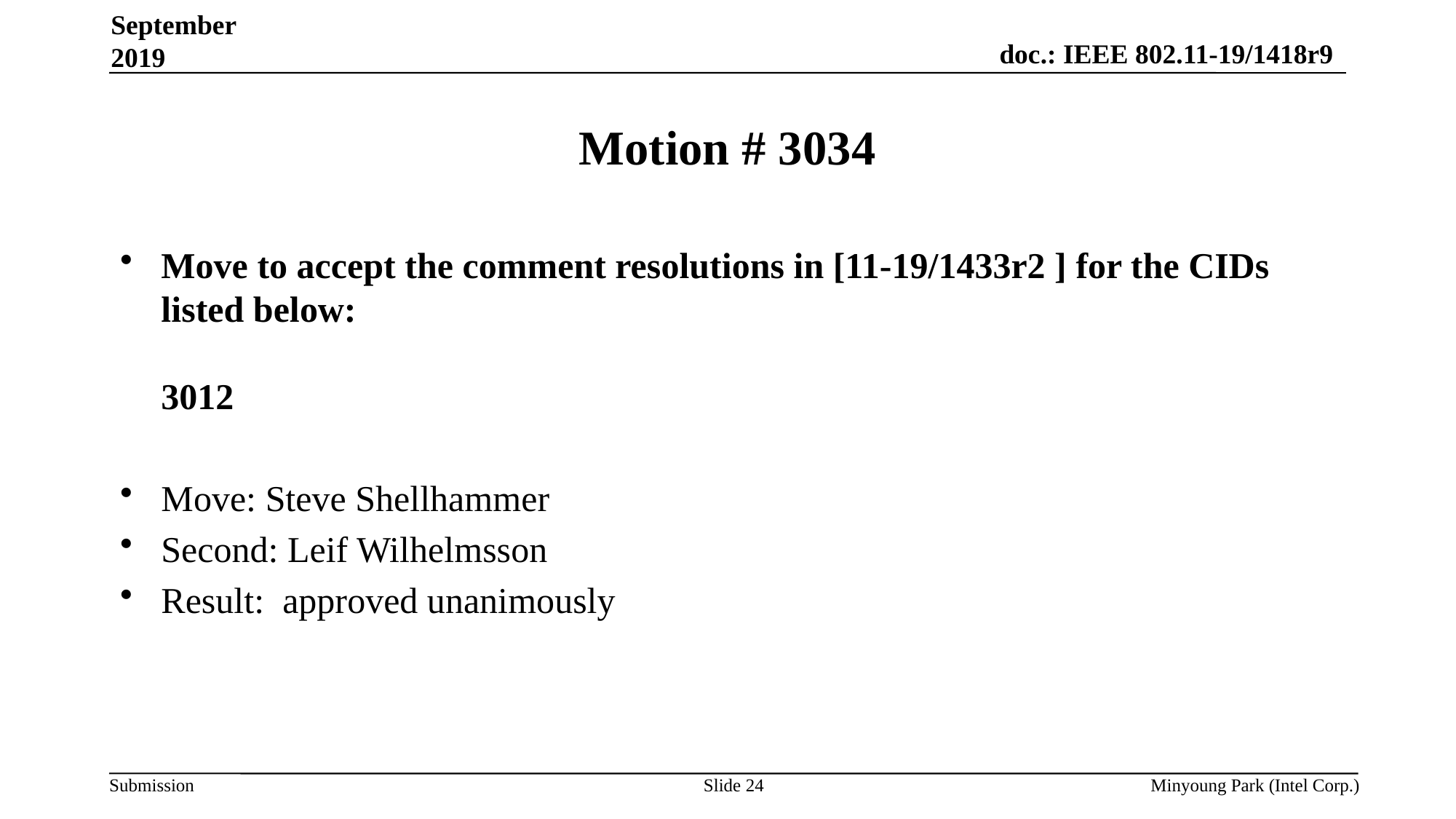

September 2019
# Motion # 3034
Move to accept the comment resolutions in [11-19/1433r2 ] for the CIDs listed below:
3012

Move: Steve Shellhammer
Second: Leif Wilhelmsson
Result:  approved unanimously

Slide 24
Minyoung Park (Intel Corp.)